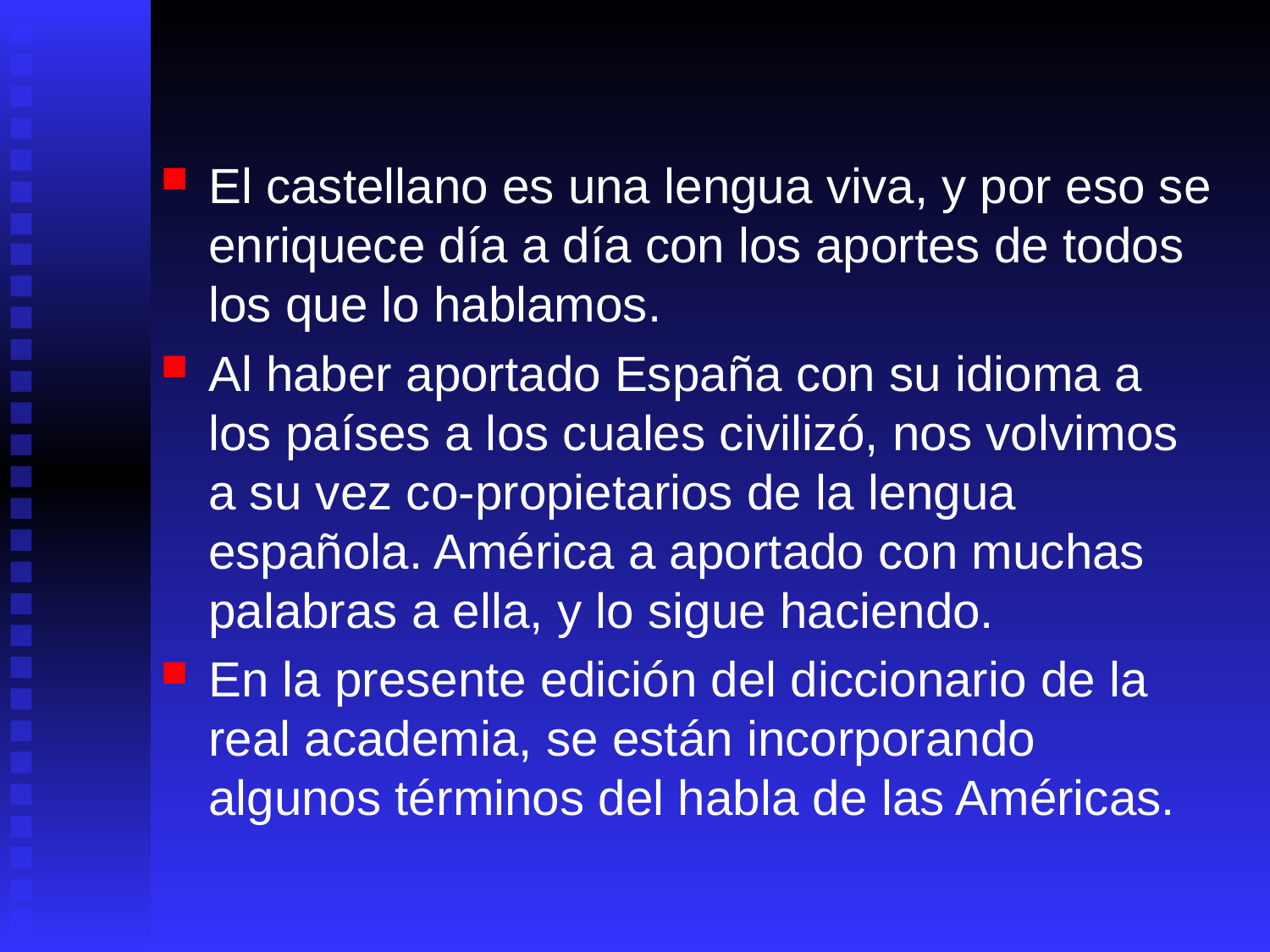

#
El castellano es una lengua viva, y por eso se enriquece día a día con los aportes de todos los que lo hablamos.
Al haber aportado España con su idioma a los países a los cuales civilizó, nos volvimos a su vez co-propietarios de la lengua española. América a aportado con muchas palabras a ella, y lo sigue haciendo.
En la presente edición del diccionario de la real academia, se están incorporando algunos términos del habla de las Américas.